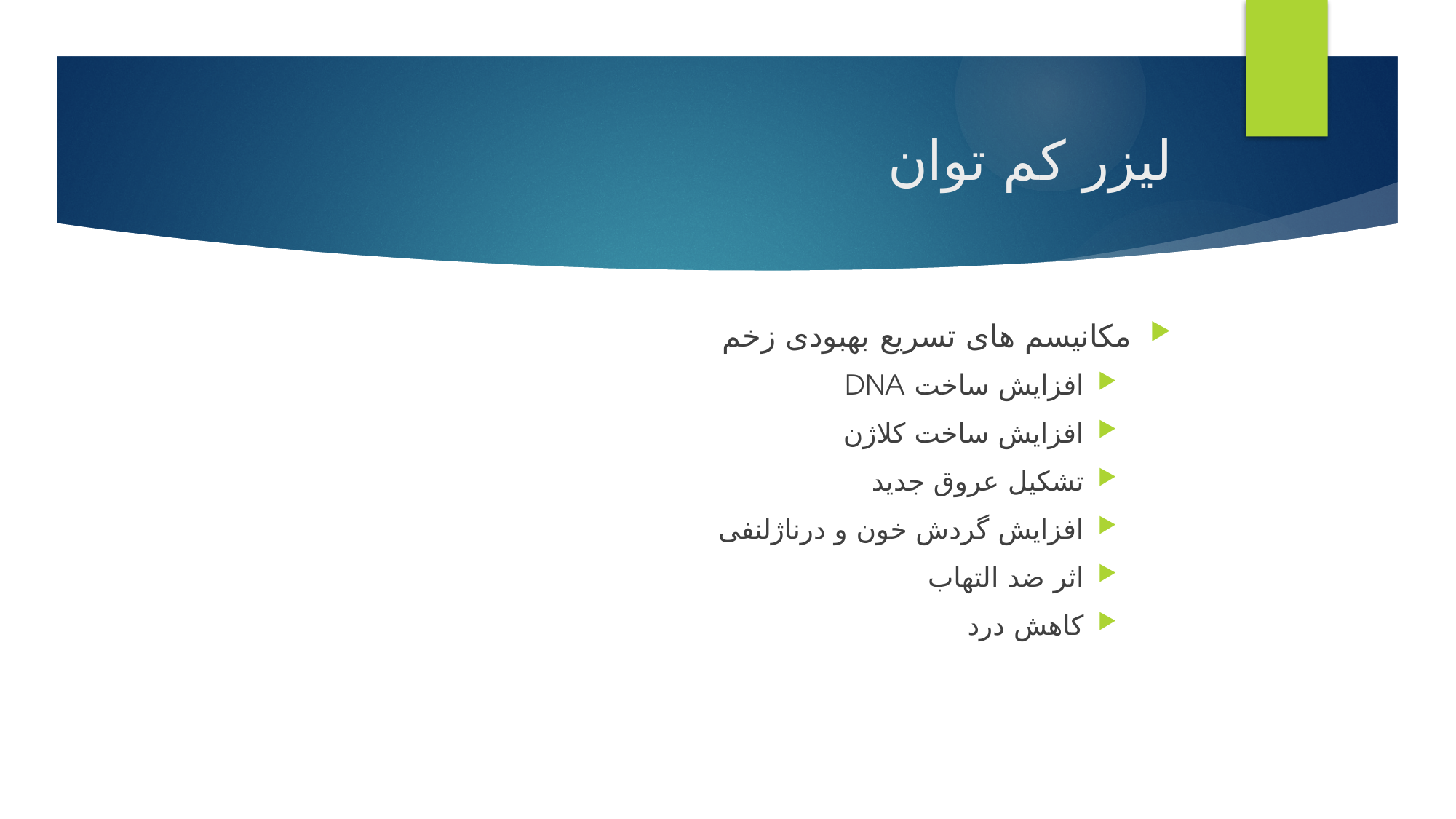

# لیزر کم توان
مکانیسم های تسریع بهبودی زخم
افزایش ساخت DNA
افزایش ساخت کلاژن
تشکیل عروق جدید
افزایش گردش خون و درناژلنفی
اثر ضد التهاب
کاهش درد